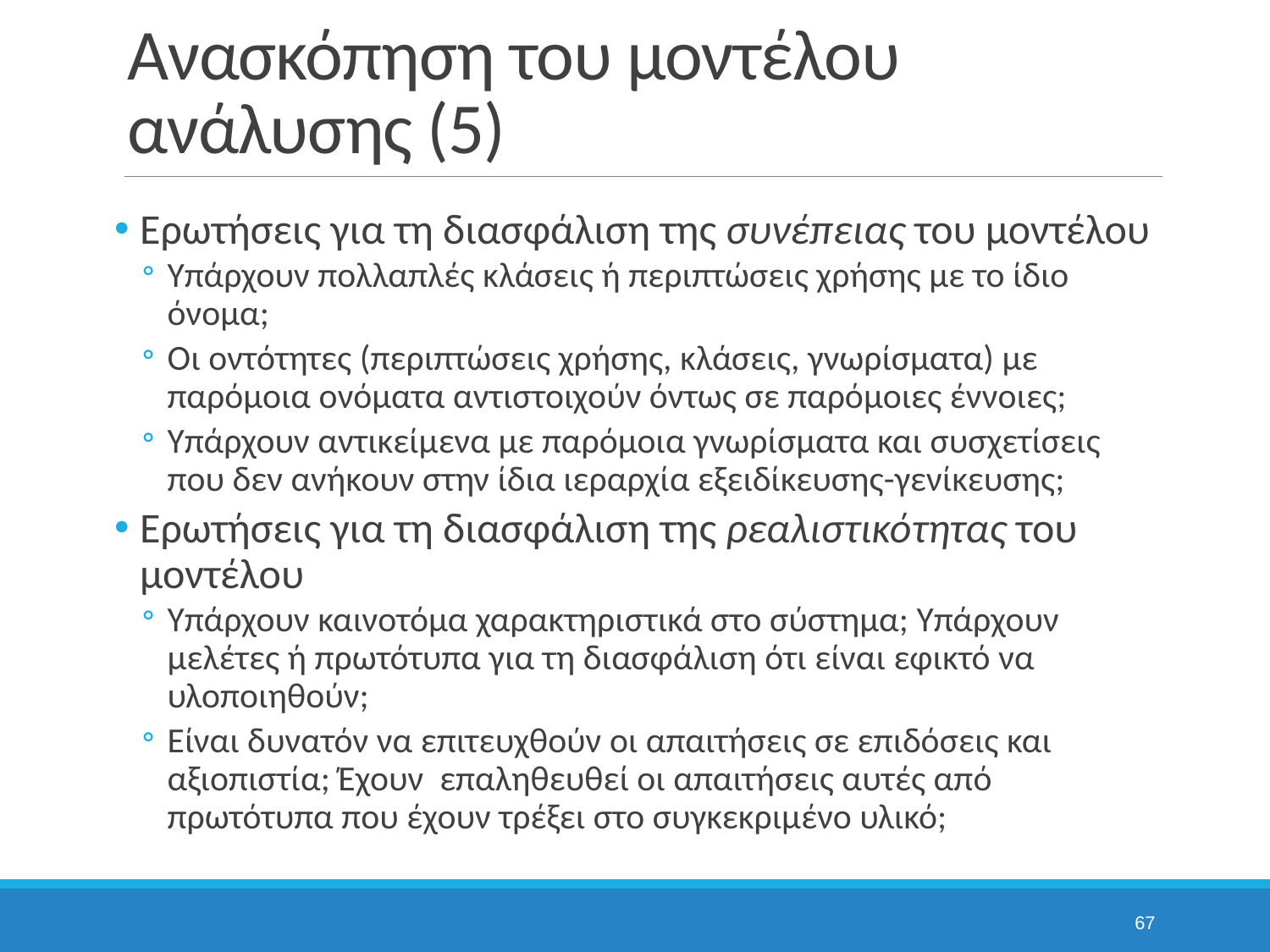

# Ανασκόπηση του μοντέλου ανάλυσης (5)
Ερωτήσεις για τη διασφάλιση της συνέπειας του μοντέλου
Υπάρχουν πολλαπλές κλάσεις ή περιπτώσεις χρήσης με το ίδιο όνομα;
Οι οντότητες (περιπτώσεις χρήσης, κλάσεις, γνωρίσματα) με παρόμοια ονόματα αντιστοιχούν όντως σε παρόμοιες έννοιες;
Υπάρχουν αντικείμενα με παρόμοια γνωρίσματα και συσχετίσεις που δεν ανήκουν στην ίδια ιεραρχία εξειδίκευσης-γενίκευσης;
Ερωτήσεις για τη διασφάλιση της ρεαλιστικότητας του μοντέλου
Υπάρχουν καινοτόμα χαρακτηριστικά στο σύστημα; Υπάρχουν μελέτες ή πρωτότυπα για τη διασφάλιση ότι είναι εφικτό να υλοποιηθούν;
Είναι δυνατόν να επιτευχθούν οι απαιτήσεις σε επιδόσεις και αξιοπιστία; Έχουν  επαληθευθεί οι απαιτήσεις αυτές από πρωτότυπα που έχουν τρέξει στο συγκεκριμένο υλικό;
67